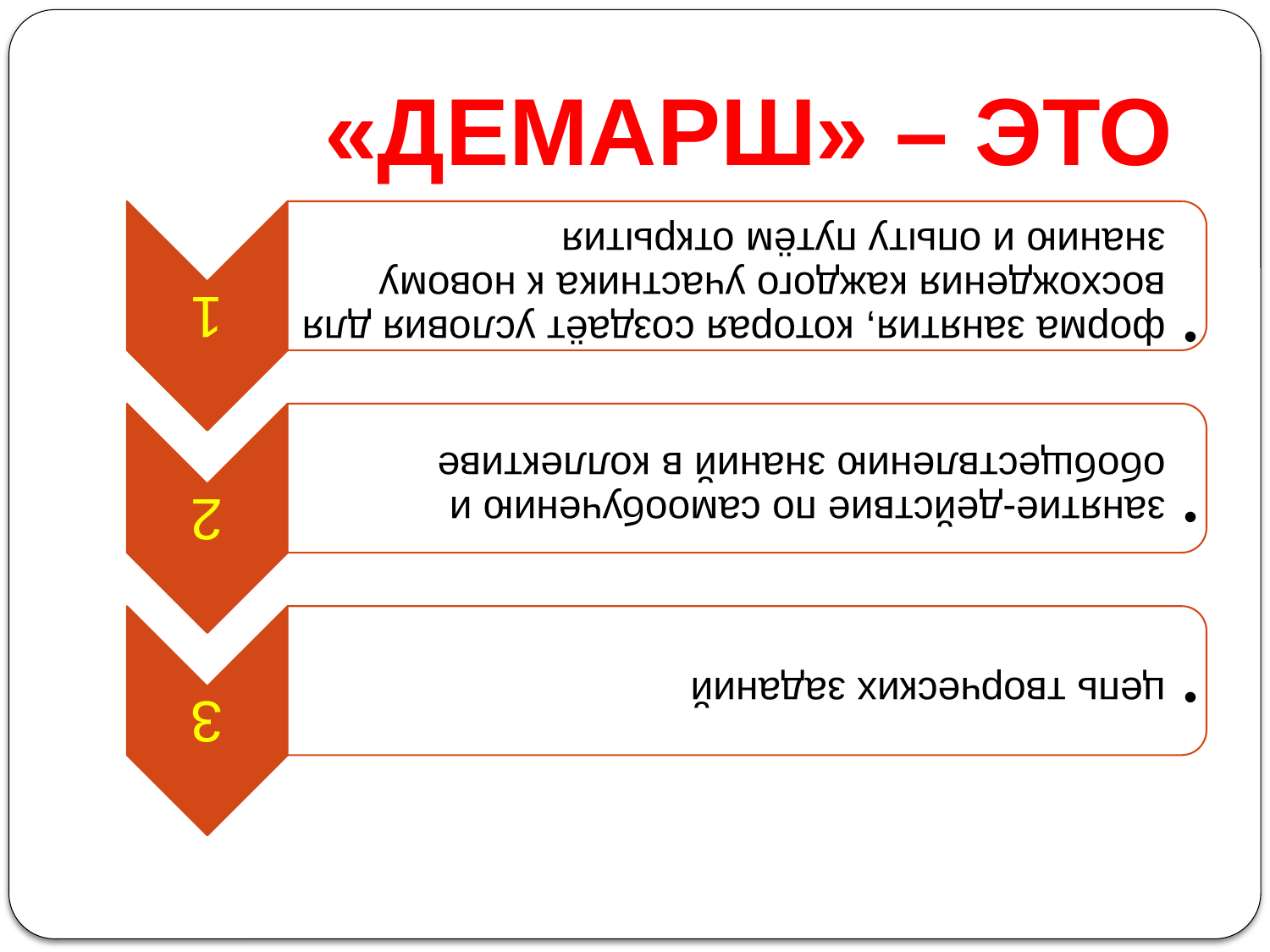

# «ДЕМАРШ» – ЭТО
1
форма занятия, которая создаёт условия для восхождения каждого участника к новому знанию и опыту путём открытия
2
занятие-действие по самообучению и обобществлению знаний в коллективе
3
цепь творческих заданий